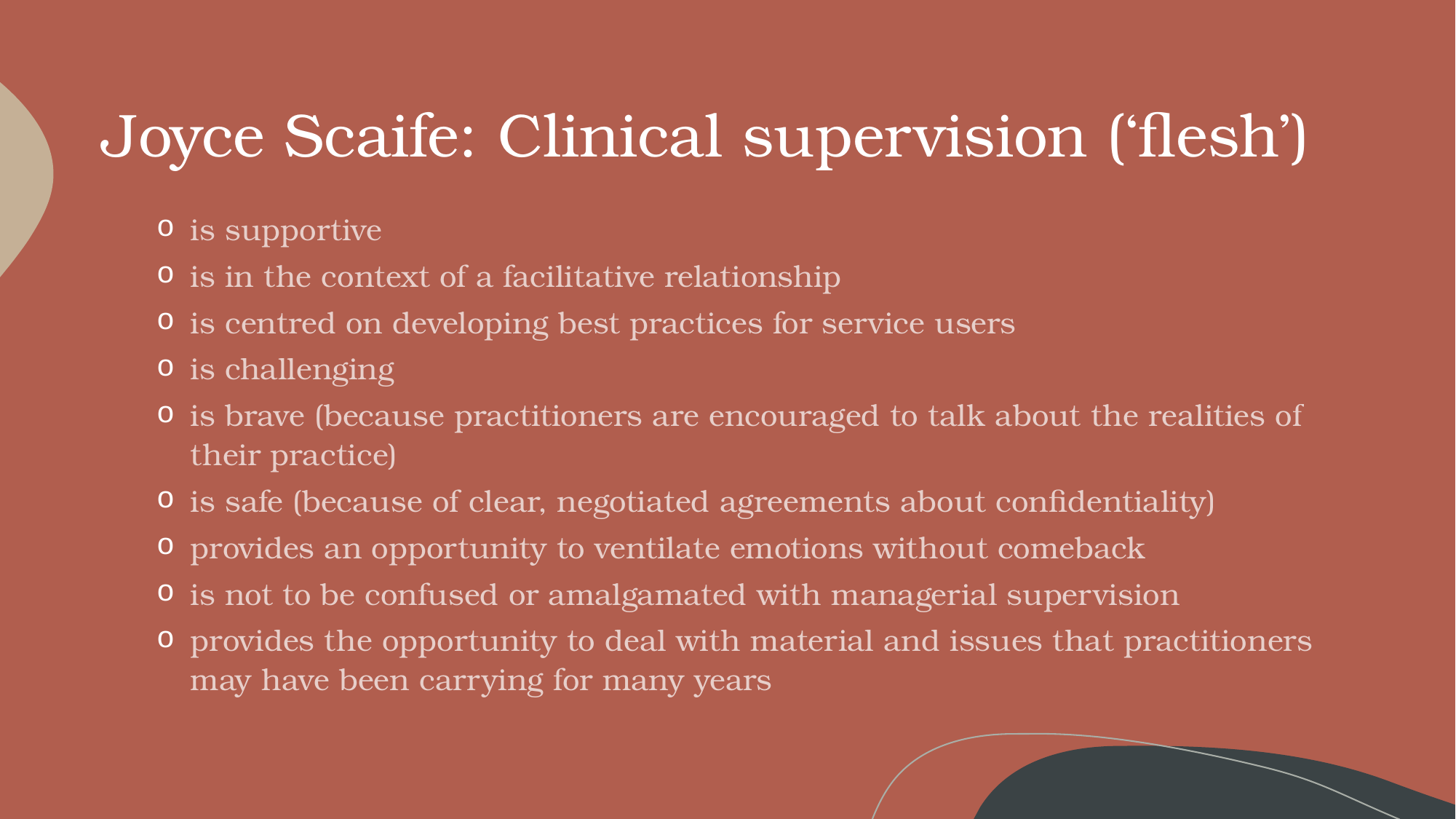

# Joyce Scaife: Clinical supervision (‘flesh’)
is supportive
is in the context of a facilitative relationship
is centred on developing best practices for service users
is challenging
is brave (because practitioners are encouraged to talk about the realities of their practice)
is safe (because of clear, negotiated agreements about confidentiality)
provides an opportunity to ventilate emotions without comeback
is not to be confused or amalgamated with managerial supervision
provides the opportunity to deal with material and issues that practitioners may have been carrying for many years